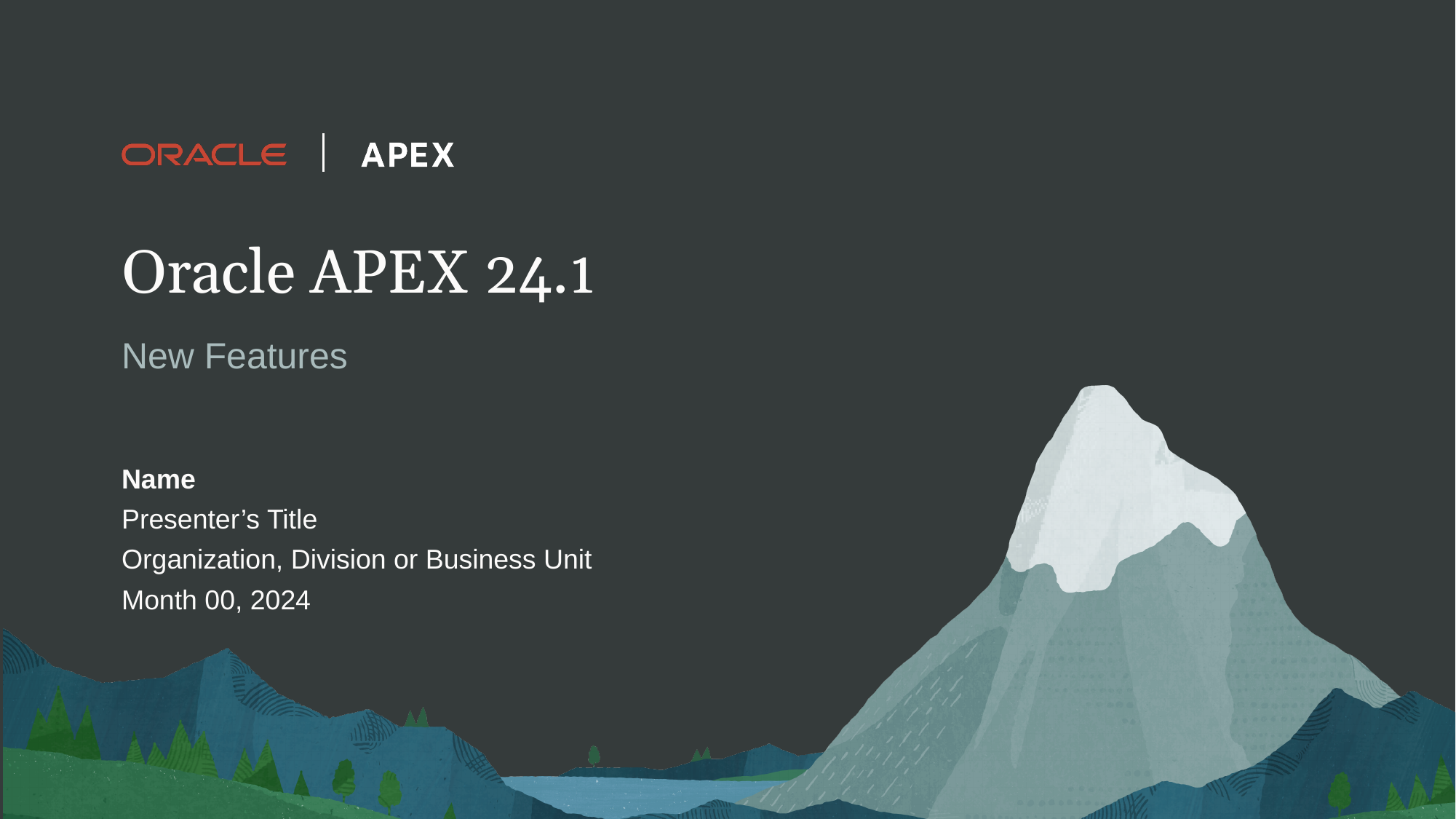

# Oracle APEX 24.1
New Features
Name
Presenter’s Title
Organization, Division or Business Unit
Month 00, 2024